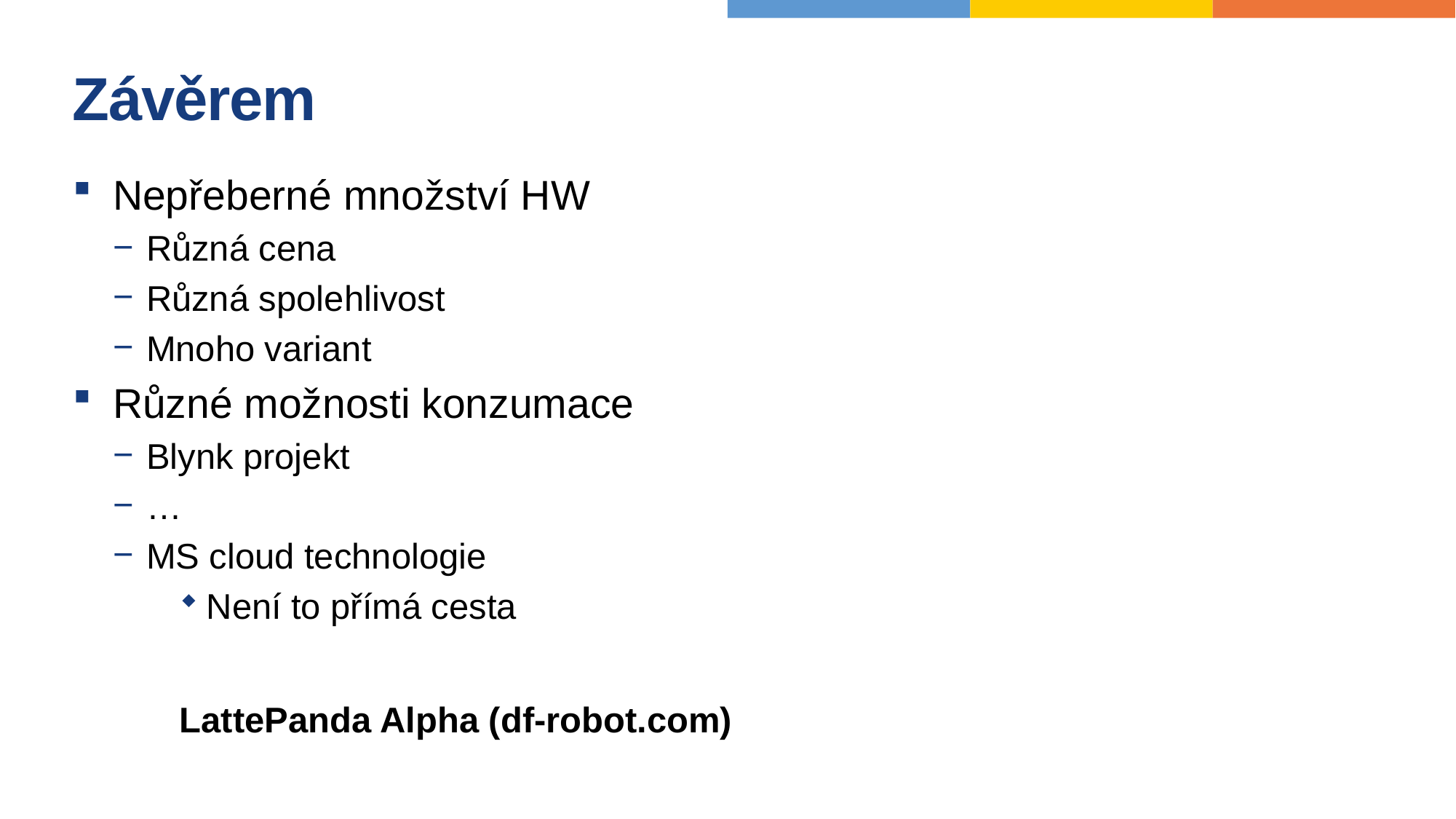

# Závěrem
Nepřeberné množství HW
Různá cena
Různá spolehlivost
Mnoho variant
Různé možnosti konzumace
Blynk projekt
…
MS cloud technologie
Není to přímá cesta

LattePanda Alpha (df-robot.com)